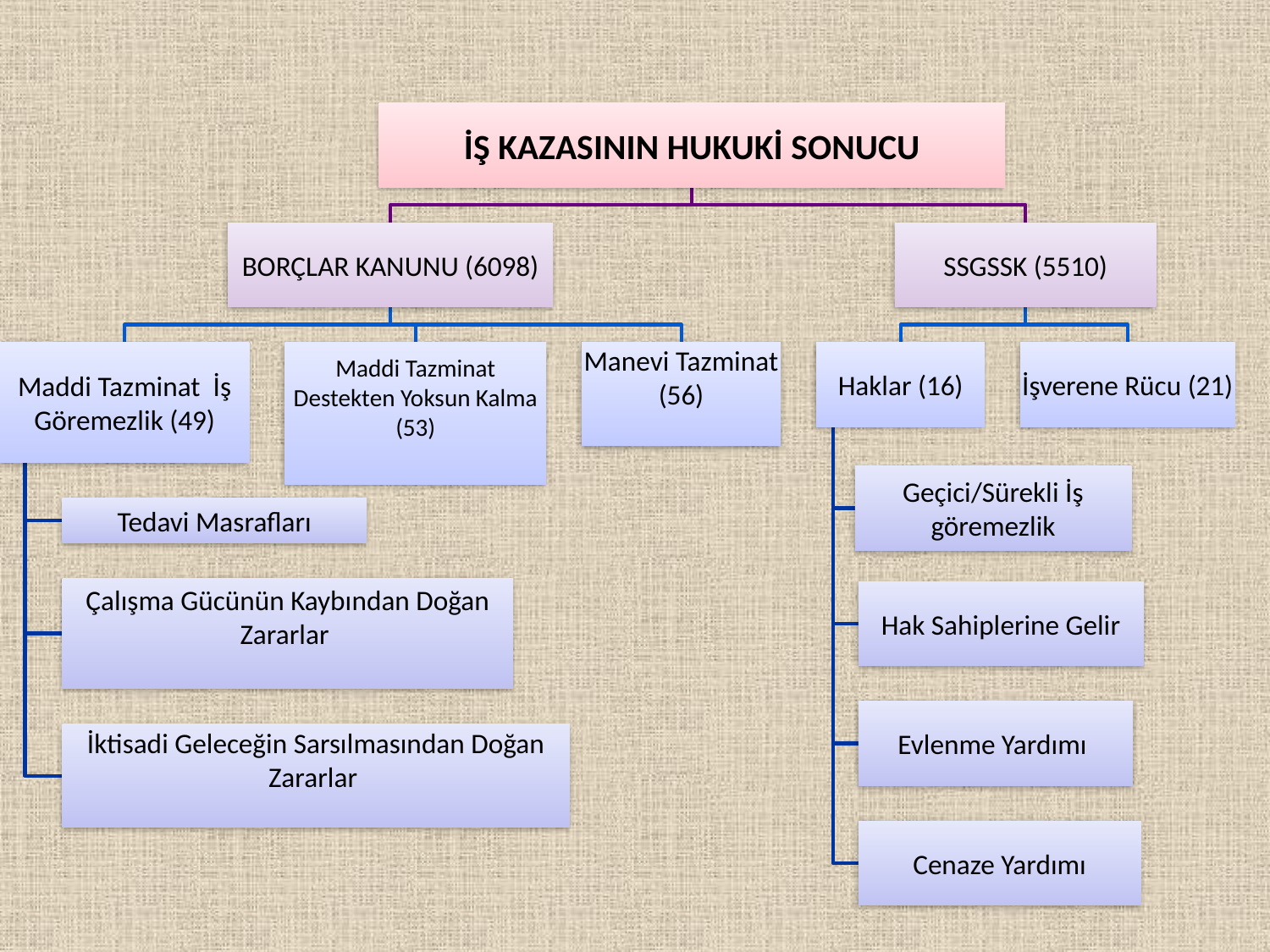

İŞ KAZASININ HUKUKİ SONUCU
BORÇLAR KANUNU (6098)
Maddi Tazminat  İş Göremezlik (49)
Tedavi Masrafları
Çalışma Gücünün Kaybından Doğan Zararlar

İktisadi Geleceğin Sarsılmasından Doğan Zararlar

Maddi Tazminat
Destekten Yoksun Kalma (53)

Manevi Tazminat (56)

SSGSSK (5510)
Haklar (16)
Geçici/Sürekli İş göremezlik
Hak Sahiplerine Gelir
Evlenme Yardımı
Cenaze Yardımı
İşverene Rücu (21)